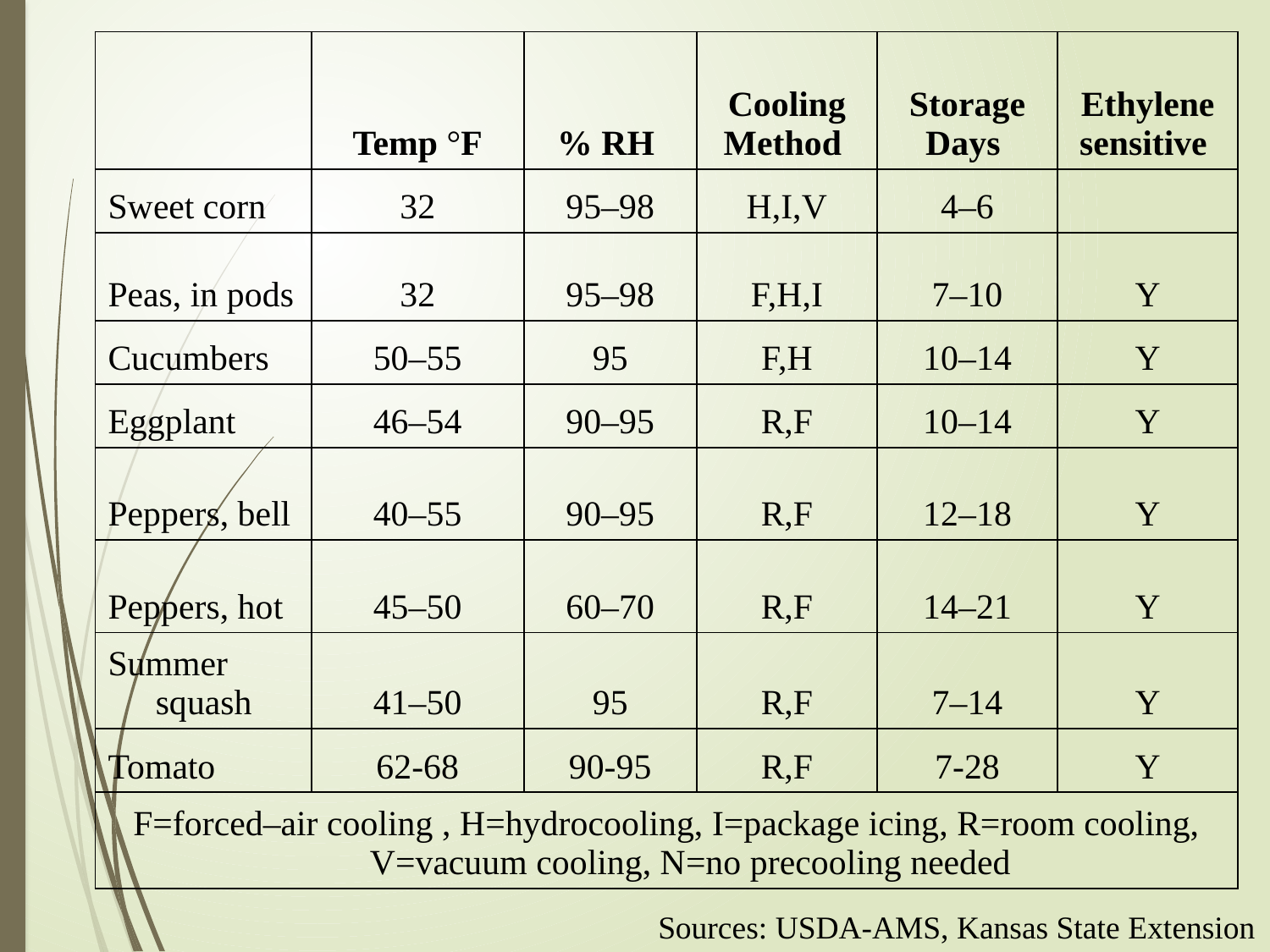

|  | Temp °F | % RH | Cooling Method | Storage Days | Ethylene sensitive |
| --- | --- | --- | --- | --- | --- |
| Sweet corn | 32 | 95–98 | H,I,V | 4–6 |  |
| Peas, in pods | 32 | 95–98 | F,H,I | 7–10 | Y |
| Cucumbers | 50–55 | 95 | F,H | 10–14 | Y |
| Eggplant | 46–54 | 90–95 | R,F | 10–14 | Y |
| Peppers, bell | 40–55 | 90–95 | R,F | 12–18 | Y |
| Peppers, hot | 45–50 | 60–70 | R,F | 14–21 | Y |
| Summer squash | 41–50 | 95 | R,F | 7–14 | Y |
| Tomato | 62-68 | 90-95 | R,F | 7-28 | Y |
| F=forced–air cooling , H=hydrocooling, I=package icing, R=room cooling, V=vacuum cooling, N=no precooling needed |  |  |  |  |  |
Sources: USDA-AMS, Kansas State Extension